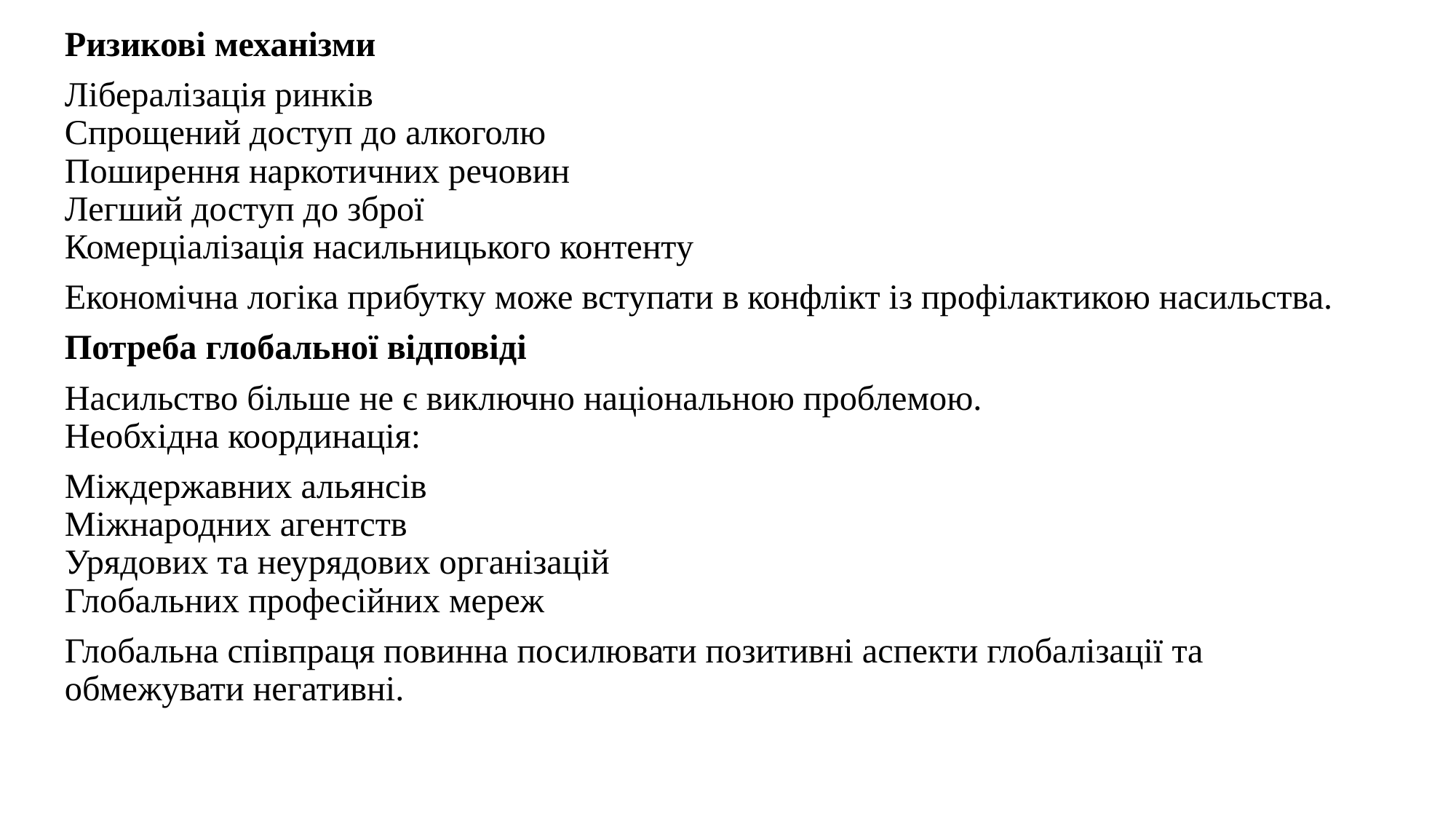

Ризикові механізми
Лібералізація ринків
Спрощений доступ до алкоголю
Поширення наркотичних речовин
Легший доступ до зброї
Комерціалізація насильницького контенту
Економічна логіка прибутку може вступати в конфлікт із профілактикою насильства.
Потреба глобальної відповіді
Насильство більше не є виключно національною проблемою.
Необхідна координація:
Міждержавних альянсів
Міжнародних агентств
Урядових та неурядових організацій
Глобальних професійних мереж
Глобальна співпраця повинна посилювати позитивні аспекти глобалізації та обмежувати негативні.

#